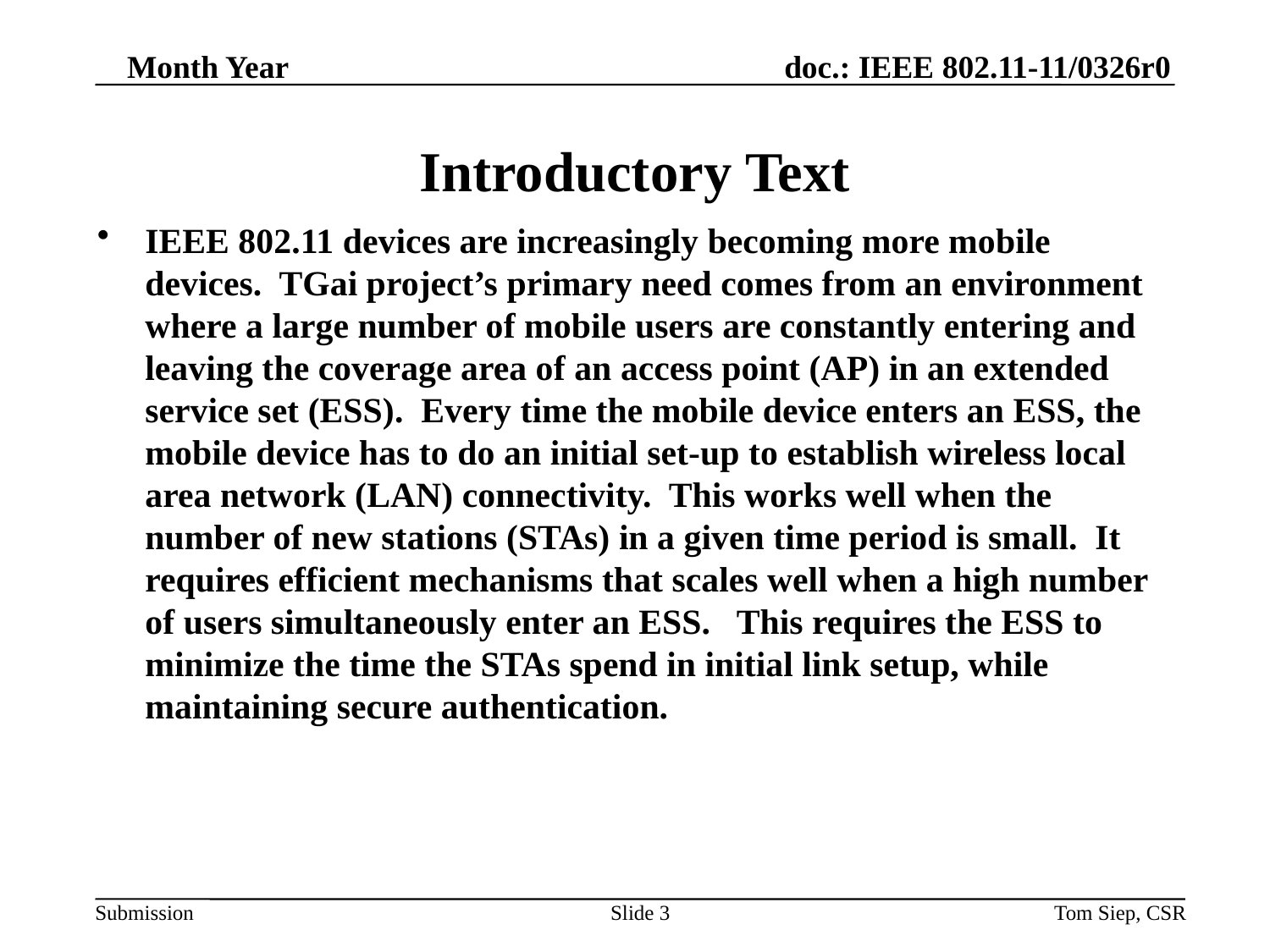

Month Year
# Introductory Text
IEEE 802.11 devices are increasingly becoming more mobile devices.  TGai project’s primary need comes from an environment where a large number of mobile users are constantly entering and leaving the coverage area of an access point (AP) in an extended service set (ESS).  Every time the mobile device enters an ESS, the mobile device has to do an initial set-up to establish wireless local area network (LAN) connectivity.  This works well when the number of new stations (STAs) in a given time period is small.  It requires efficient mechanisms that scales well when a high number of users simultaneously enter an ESS.   This requires the ESS to minimize the time the STAs spend in initial link setup, while maintaining secure authentication.

Slide 3
Tom Siep, CSR